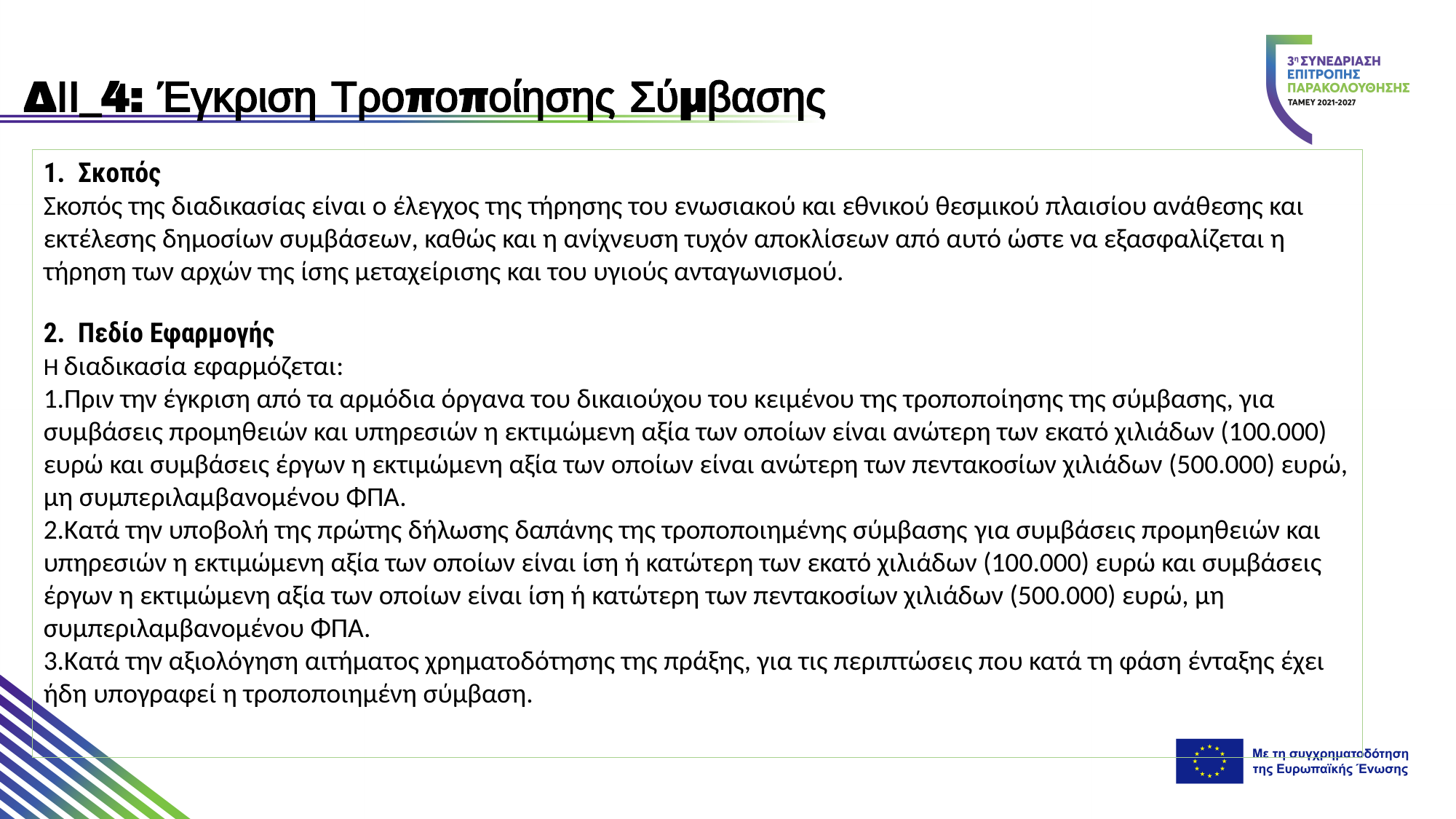

ΔΙΙ_4: Έγκριση Τροποποίησης Σύμβασης

1.  Σκοπός
Σκοπός της διαδικασίας είναι ο έλεγχος της τήρησης του ενωσιακού και εθνικού θεσμικού πλαισίου ανάθεσης και εκτέλεσης δημοσίων συμβάσεων, καθώς και η ανίχνευση τυχόν αποκλίσεων από αυτό ώστε να εξασφαλίζεται η τήρηση των αρχών της ίσης μεταχείρισης και του υγιούς ανταγωνισμού.

2.  Πεδίο Εφαρμογής
Η διαδικασία εφαρμόζεται:
Πριν την έγκριση από τα αρμόδια όργανα του δικαιούχου του κειμένου της τροποποίησης της σύμβασης, για συμβάσεις προμηθειών και υπηρεσιών η εκτιμώμενη αξία των οποίων είναι ανώτερη των εκατό χιλιάδων (100.000) ευρώ και συμβάσεις έργων η εκτιμώμενη αξία των οποίων είναι ανώτερη των πεντακοσίων χιλιάδων (500.000) ευρώ, μη συμπεριλαμβανομένου ΦΠΑ.
Κατά την υποβολή της πρώτης δήλωσης δαπάνης της τροποποιημένης σύμβασης για συμβάσεις προμηθειών και υπηρεσιών η εκτιμώμενη αξία των οποίων είναι ίση ή κατώτερη των εκατό χιλιάδων (100.000) ευρώ και συμβάσεις έργων η εκτιμώμενη αξία των οποίων είναι ίση ή κατώτερη των πεντακοσίων χιλιάδων (500.000) ευρώ, μη συμπεριλαμβανομένου ΦΠΑ.
Κατά την αξιολόγηση αιτήματος χρηματοδότησης της πράξης, για τις περιπτώσεις που κατά τη φάση ένταξης έχει ήδη υπογραφεί η τροποποιημένη σύμβαση.